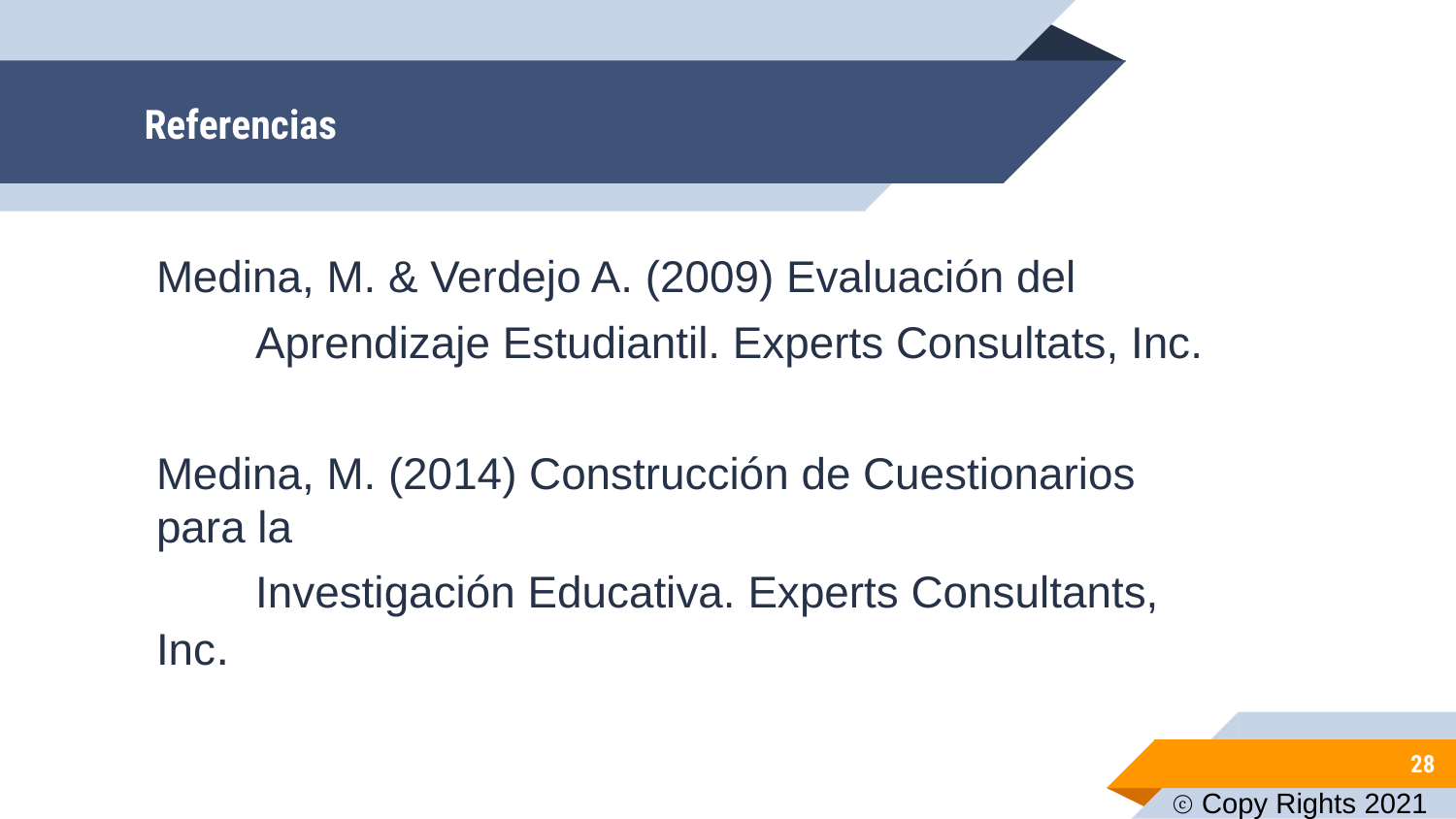

# Referencias
Medina, M. & Verdejo A. (2009) Evaluación del
        Aprendizaje Estudiantil. Experts Consultats, Inc.

Medina, M. (2014) Construcción de Cuestionarios para la
        Investigación Educativa. Experts Consultants, Inc.
28
ⓒ Copy Rights 2021